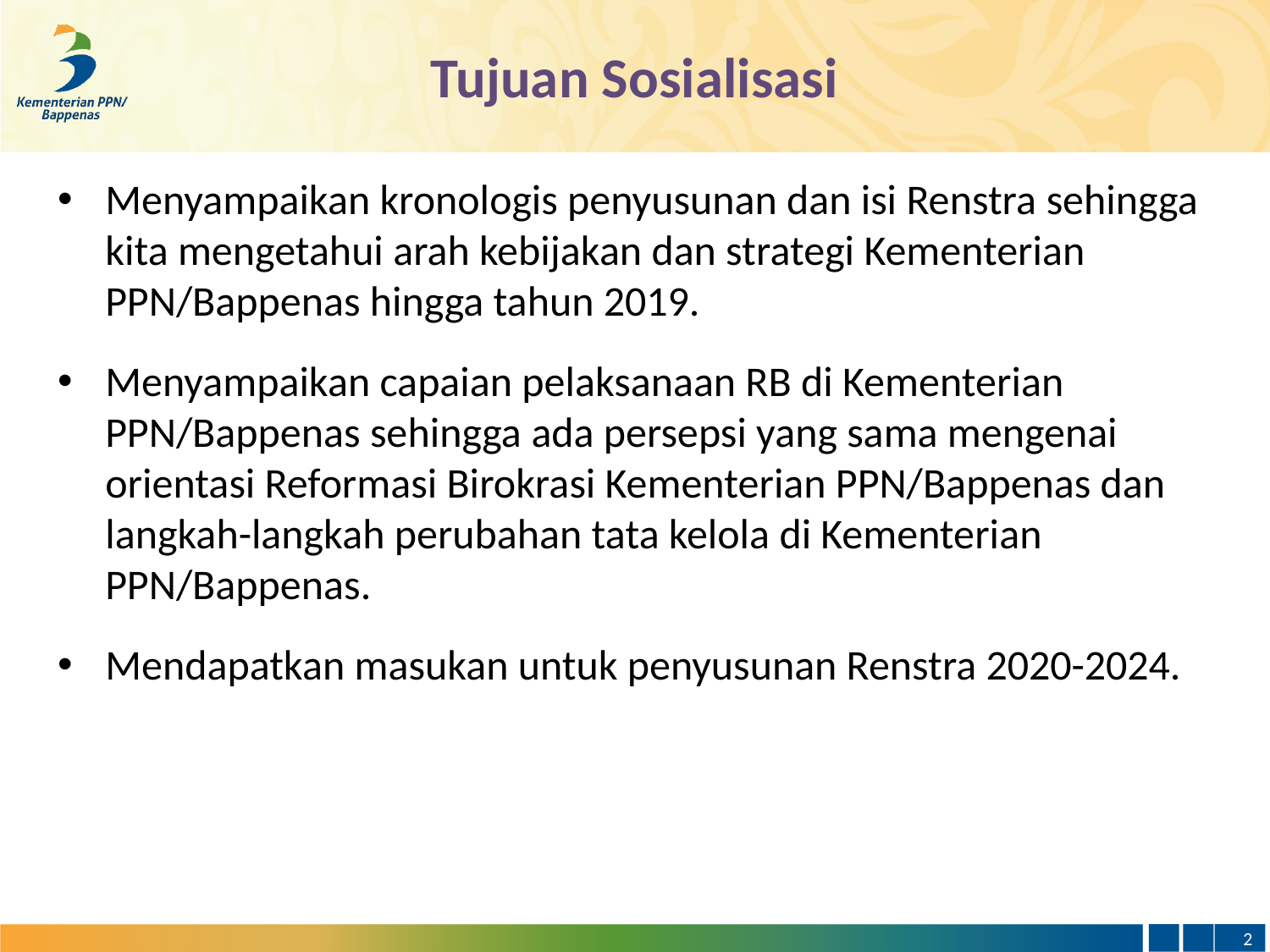

Tujuan Sosialisasi
Menyampaikan kronologis penyusunan dan isi Renstra sehingga kita mengetahui arah kebijakan dan strategi Kementerian PPN/Bappenas hingga tahun 2019.
Menyampaikan capaian pelaksanaan RB di Kementerian PPN/Bappenas sehingga ada persepsi yang sama mengenai orientasi Reformasi Birokrasi Kementerian PPN/Bappenas dan langkah-langkah perubahan tata kelola di Kementerian PPN/Bappenas.
Mendapatkan masukan untuk penyusunan Renstra 2020-2024.